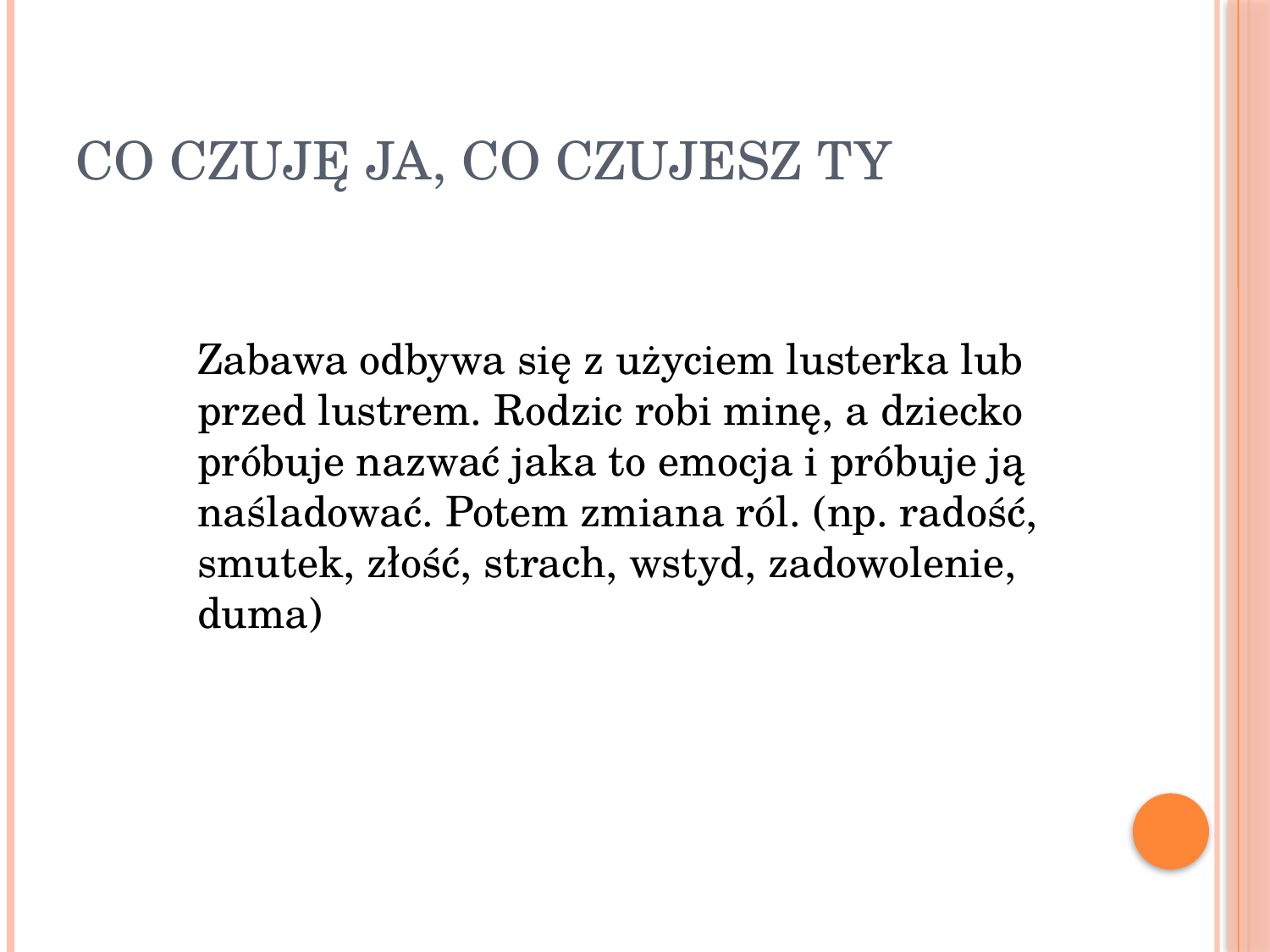

# Co czuję ja, co czujesz ty
Zabawa odbywa się z użyciem lusterka lub przed lustrem. Rodzic robi minę, a dziecko próbuje nazwać jaka to emocja i próbuje ją naśladować. Potem zmiana ról. (np. radość, smutek, złość, strach, wstyd, zadowolenie, duma)